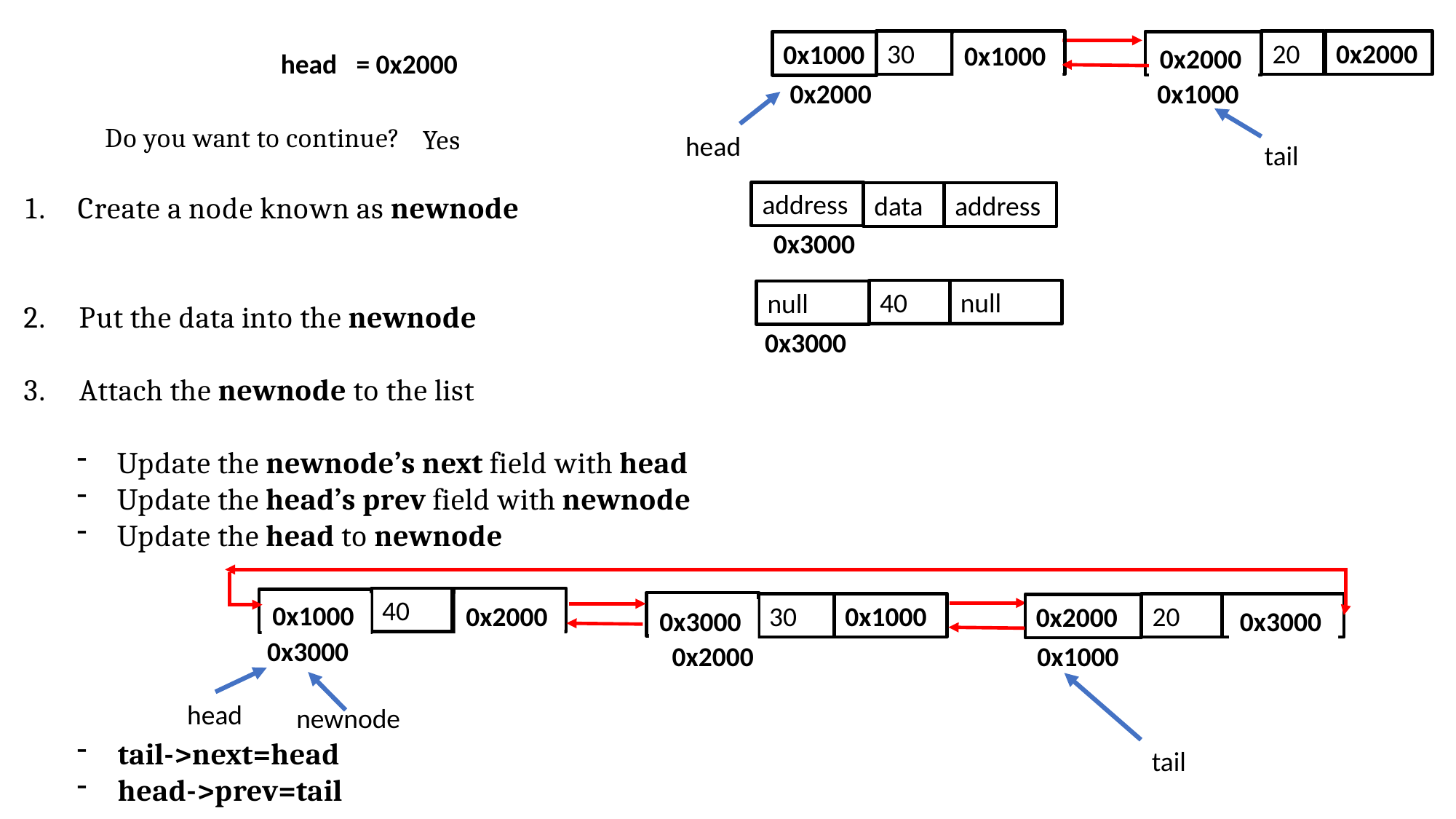

0x2000
20
null
0x1000
null
30
0x1000
0x2000
0x1000
0x2000
  = 0x2000
head
Do you want to continue?
Yes
head
tail
address
address
data
0x3000
Create a node known as newnode

2.     Put the data into the newnode

3.     Attach the newnode to the list

Update the newnode’s next field with head
Update the head’s prev field with newnode
Update the head to newnode

tail->next=head
head->prev=tail

null
40
null
0x3000
null
40
null
0x3000
null
0x1000
30
0x2000
0x1000
null
20
0x2000
0x1000
0x2000
0x3000
0x3000

head
newnode
tail
head